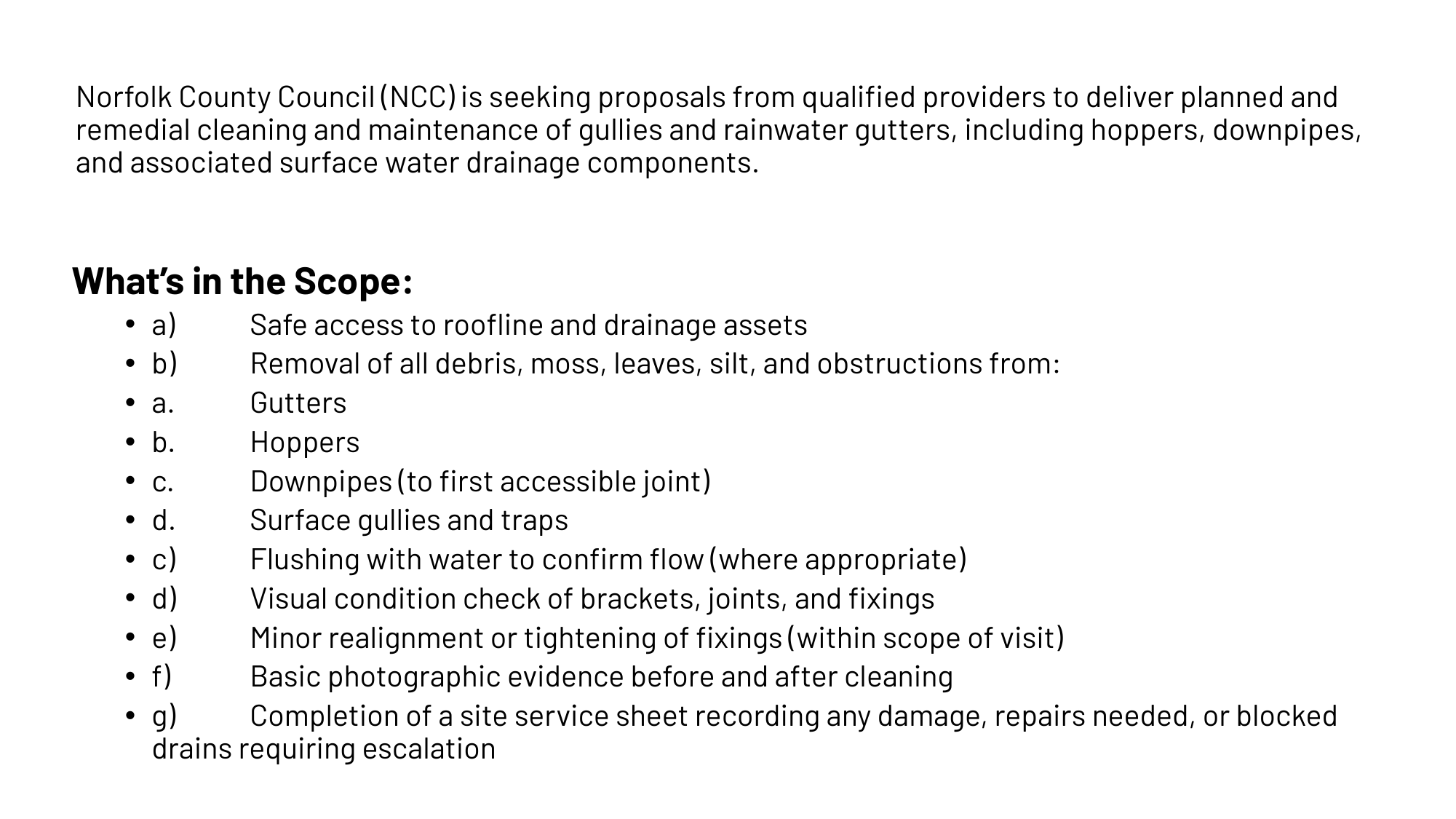

Norfolk County Council (NCC) is seeking proposals from qualified providers to deliver planned and remedial cleaning and maintenance of gullies and rainwater gutters, including hoppers, downpipes, and associated surface water drainage components.
What’s in the Scope:
a)	Safe access to roofline and drainage assets
b)	Removal of all debris, moss, leaves, silt, and obstructions from:
a.	Gutters
b.	Hoppers
c.	Downpipes (to first accessible joint)
d.	Surface gullies and traps
c)	Flushing with water to confirm flow (where appropriate)
d)	Visual condition check of brackets, joints, and fixings
e)	Minor realignment or tightening of fixings (within scope of visit)
f)	Basic photographic evidence before and after cleaning
g)	Completion of a site service sheet recording any damage, repairs needed, or blocked drains requiring escalation